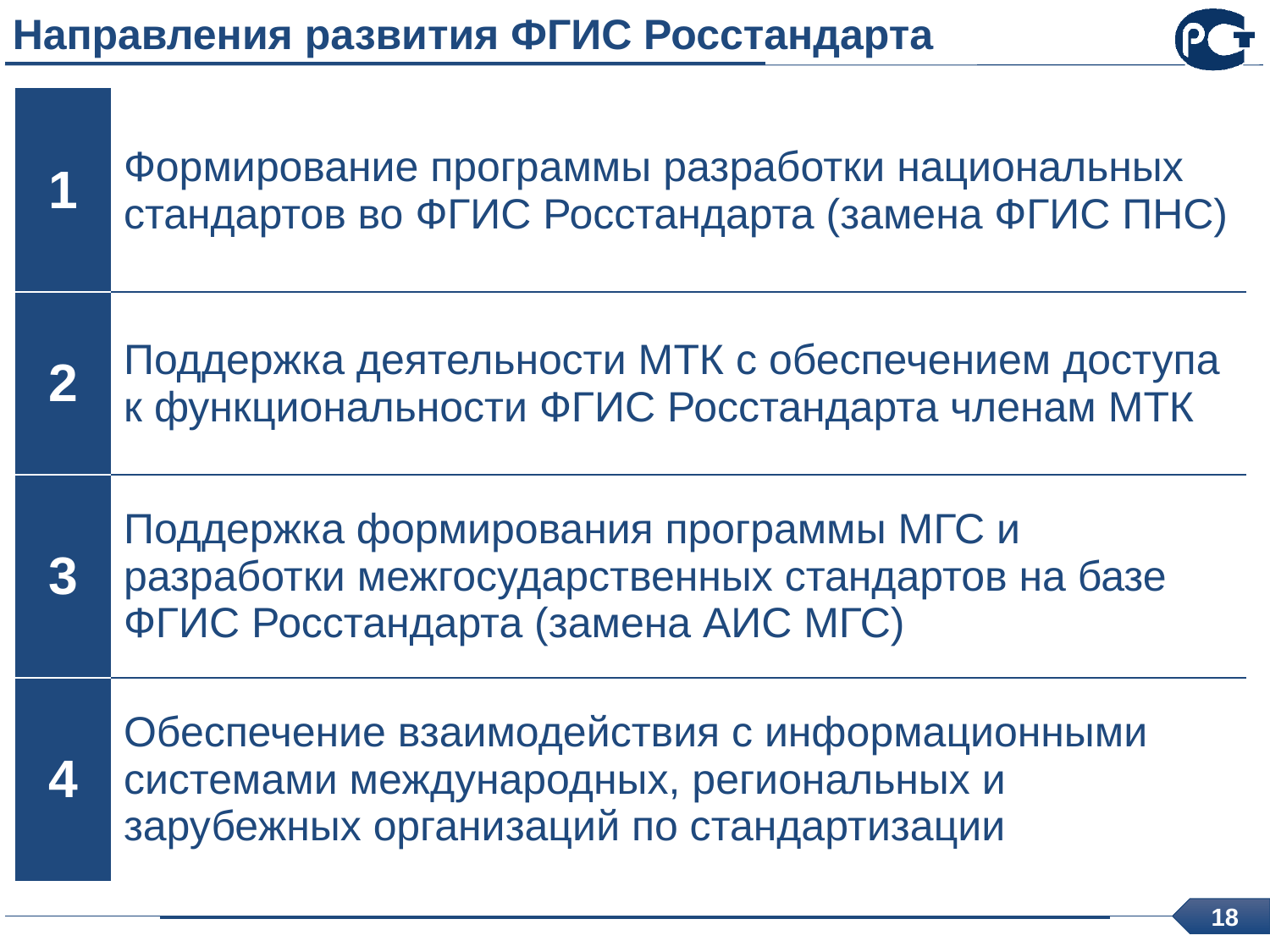

# Направления развития ФГИС Росстандарта
| 1 | Формирование программы разработки национальных стандартов во ФГИС Росстандарта (замена ФГИС ПНС) |
| --- | --- |
| 2 | Поддержка деятельности МТК с обеспечением доступа к функциональности ФГИС Росстандарта членам МТК |
| 3 | Поддержка формирования программы МГС и разработки межгосударственных стандартов на базе ФГИС Росстандарта (замена АИС МГС) |
| 4 | Обеспечение взаимодействия с информационными системами международных, региональных и зарубежных организаций по стандартизации |
18